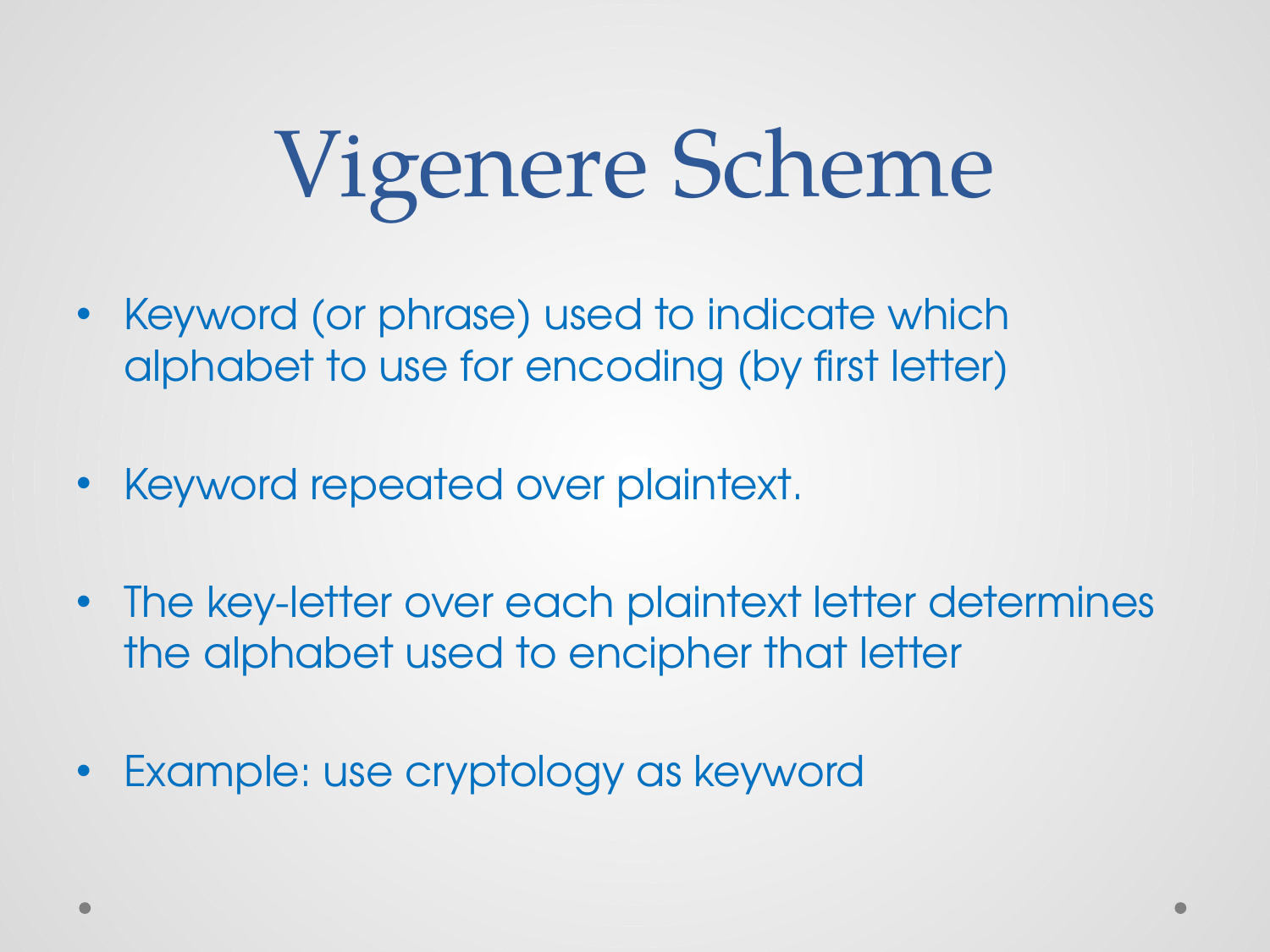

# Vigenere Scheme

Keyword (or phrase) used to indicate which alphabet to use for encoding (by first letter)

Keyword repeated over plaintext.

The key-letter over each plaintext letter determines the alphabet used to encipher that letter

Example: use cryptology as keyword